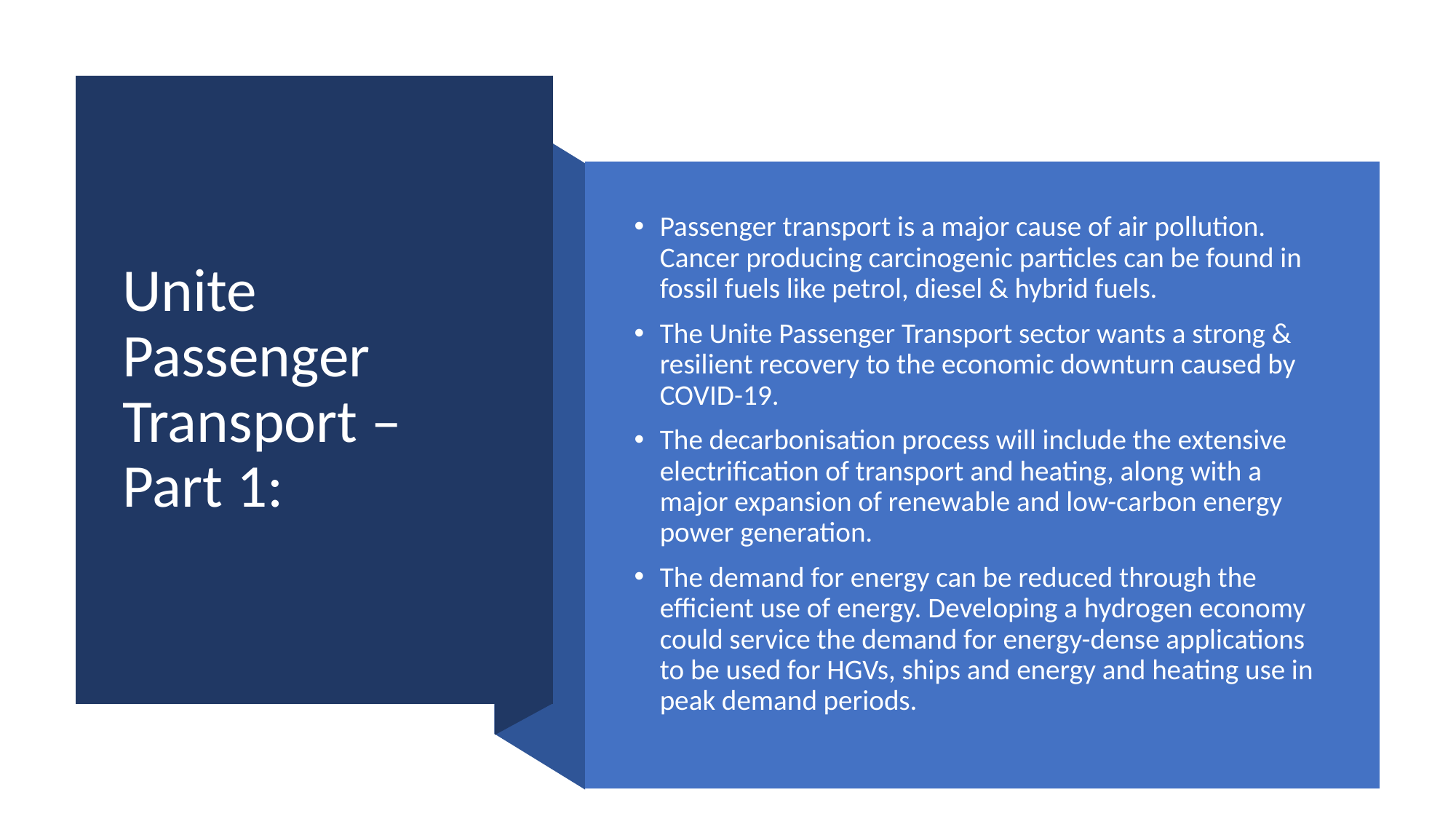

# Unite Passenger Transport – Part 1:

Passenger transport is a major cause of air pollution. Cancer producing carcinogenic particles can be found in fossil fuels like petrol, diesel & hybrid fuels.
The Unite Passenger Transport sector wants a strong & resilient recovery to the economic downturn caused by COVID-19.
The decarbonisation process will include the extensive electrification of transport and heating, along with a major expansion of renewable and low-carbon energy power generation.
The demand for energy can be reduced through the efficient use of energy. Developing a hydrogen economy could service the demand for energy-dense applications to be used for HGVs, ships and energy and heating use in peak demand periods.